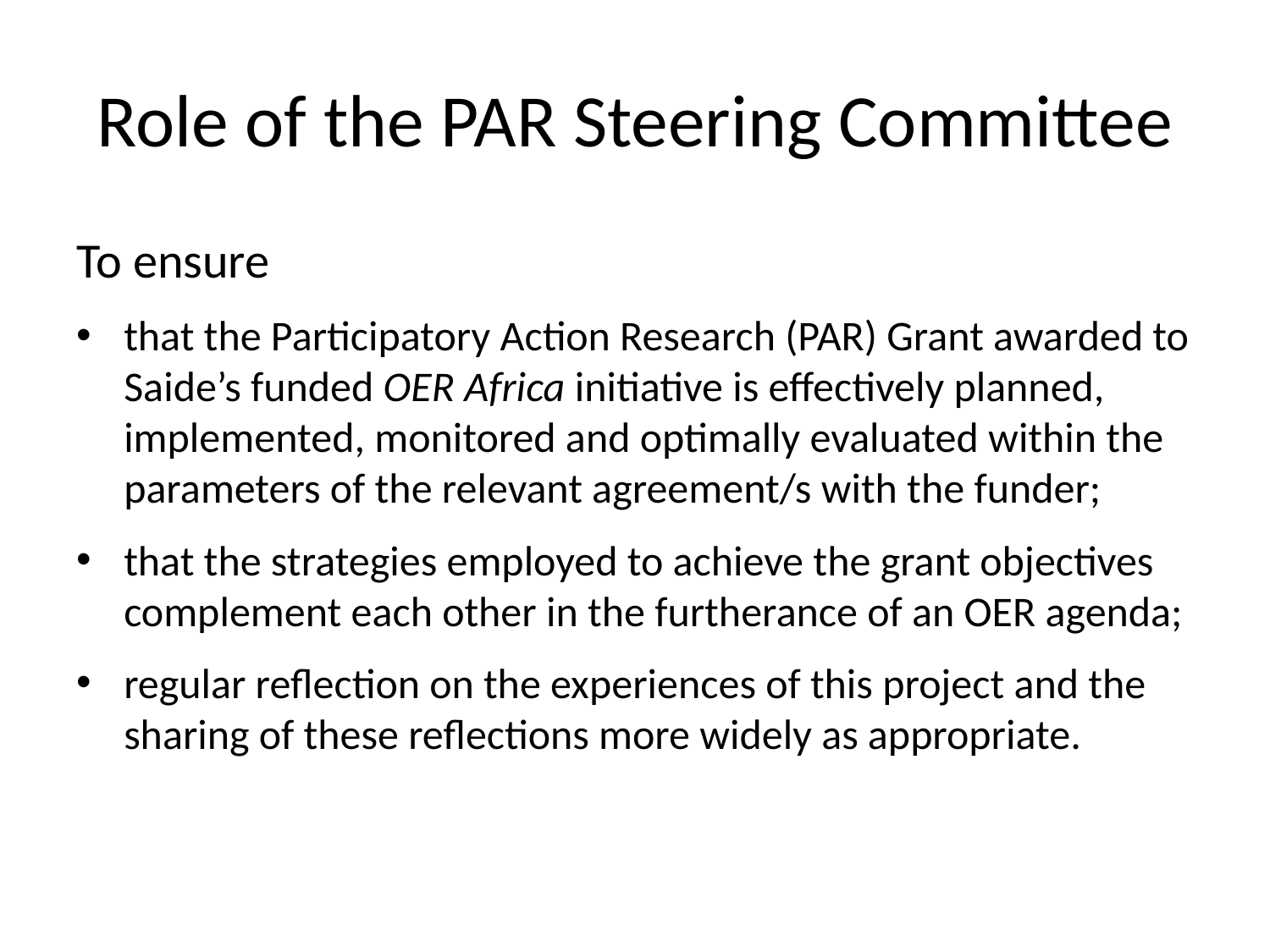

# Role of the PAR Steering Committee
To ensure
that the Participatory Action Research (PAR) Grant awarded to Saide’s funded OER Africa initiative is effectively planned, implemented, monitored and optimally evaluated within the parameters of the relevant agreement/s with the funder;
that the strategies employed to achieve the grant objectives complement each other in the furtherance of an OER agenda;
regular reflection on the experiences of this project and the sharing of these reflections more widely as appropriate.